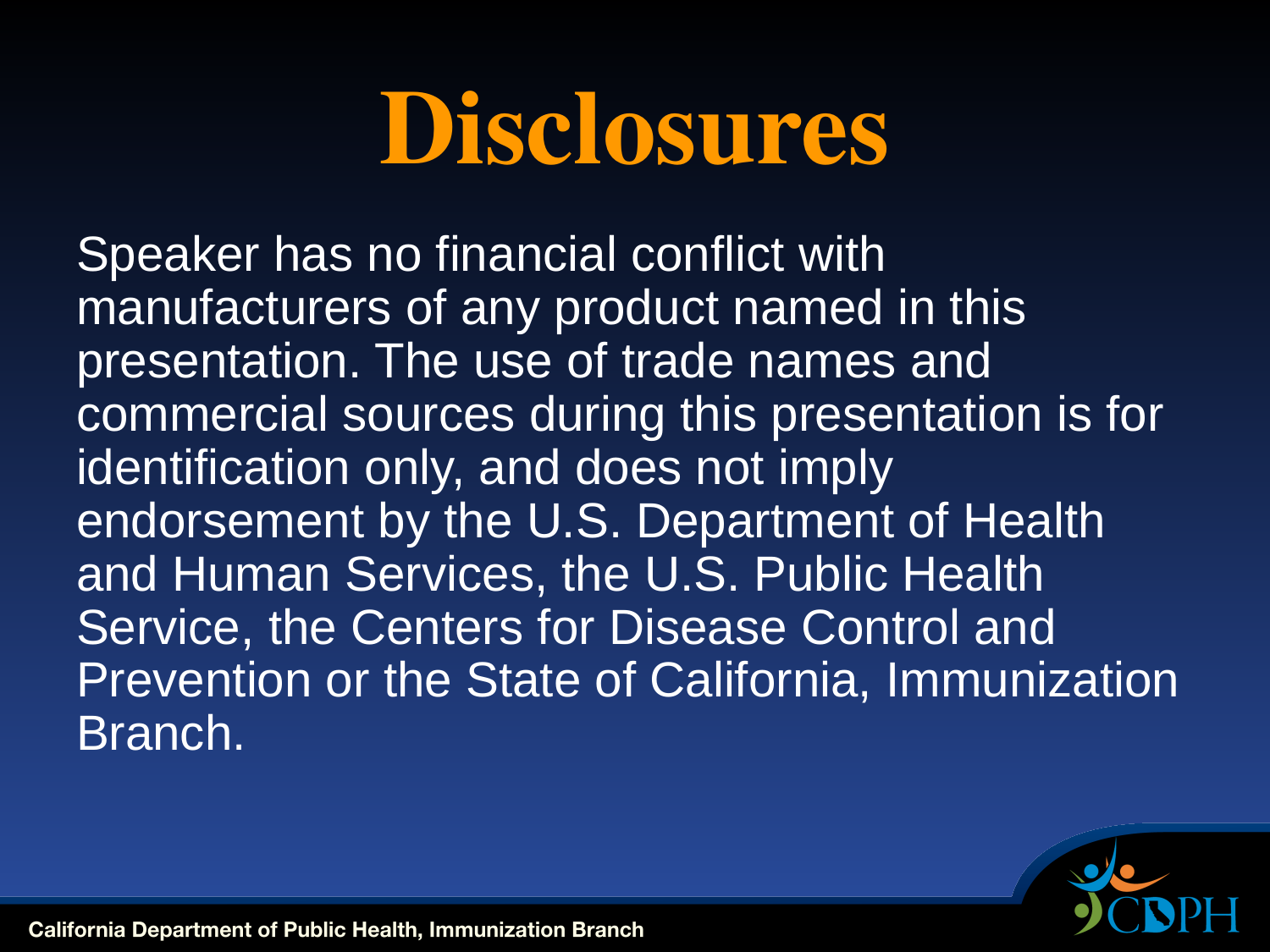

# Disclosures
Speaker has no financial conflict with manufacturers of any product named in this presentation. The use of trade names and commercial sources during this presentation is for identification only, and does not imply endorsement by the U.S. Department of Health and Human Services, the U.S. Public Health Service, the Centers for Disease Control and Prevention or the State of California, Immunization Branch.